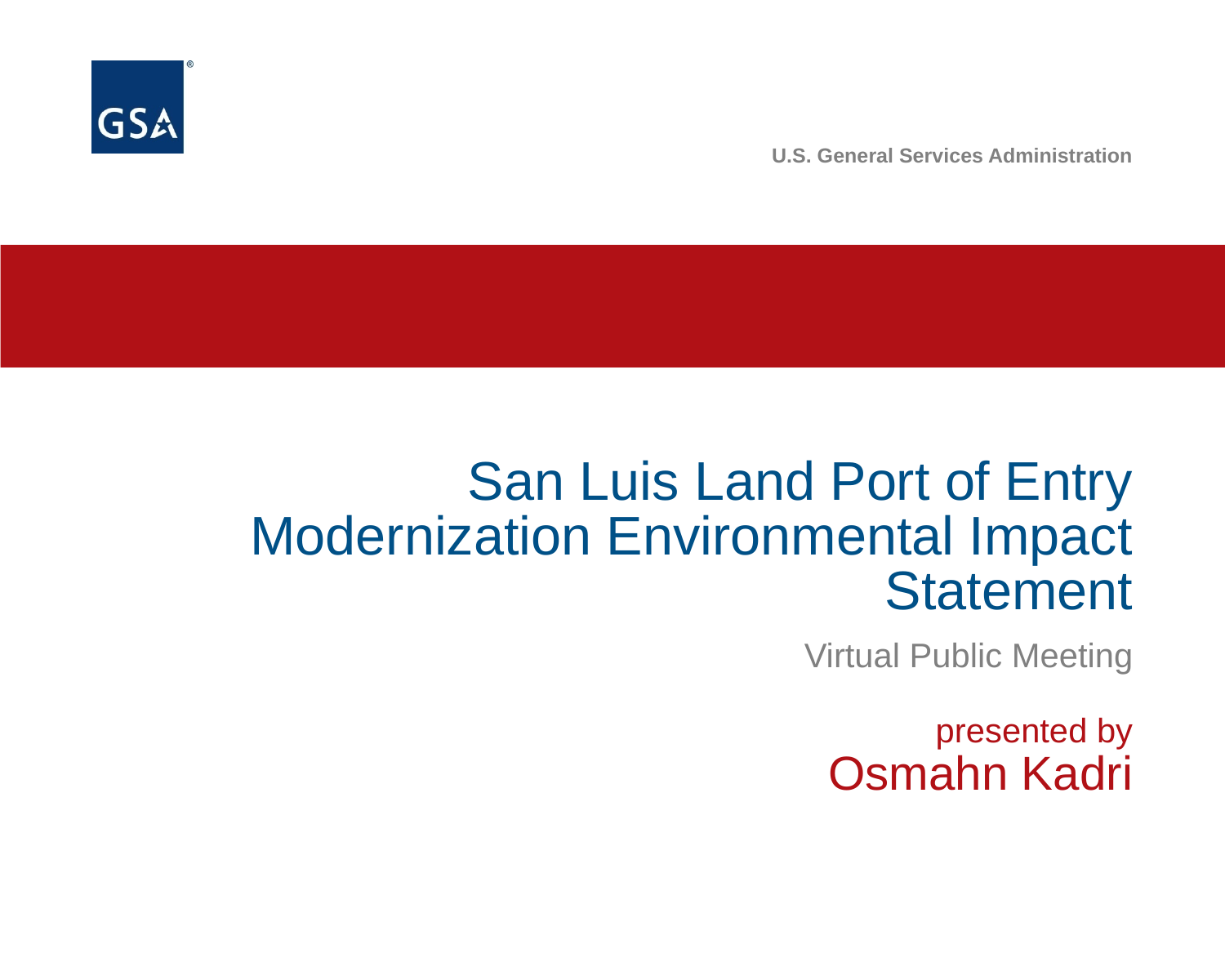

San Luis Land Port of Entry Modernization Environmental Impact Statement
Virtual Public Meeting

presented by
Osmahn Kadri